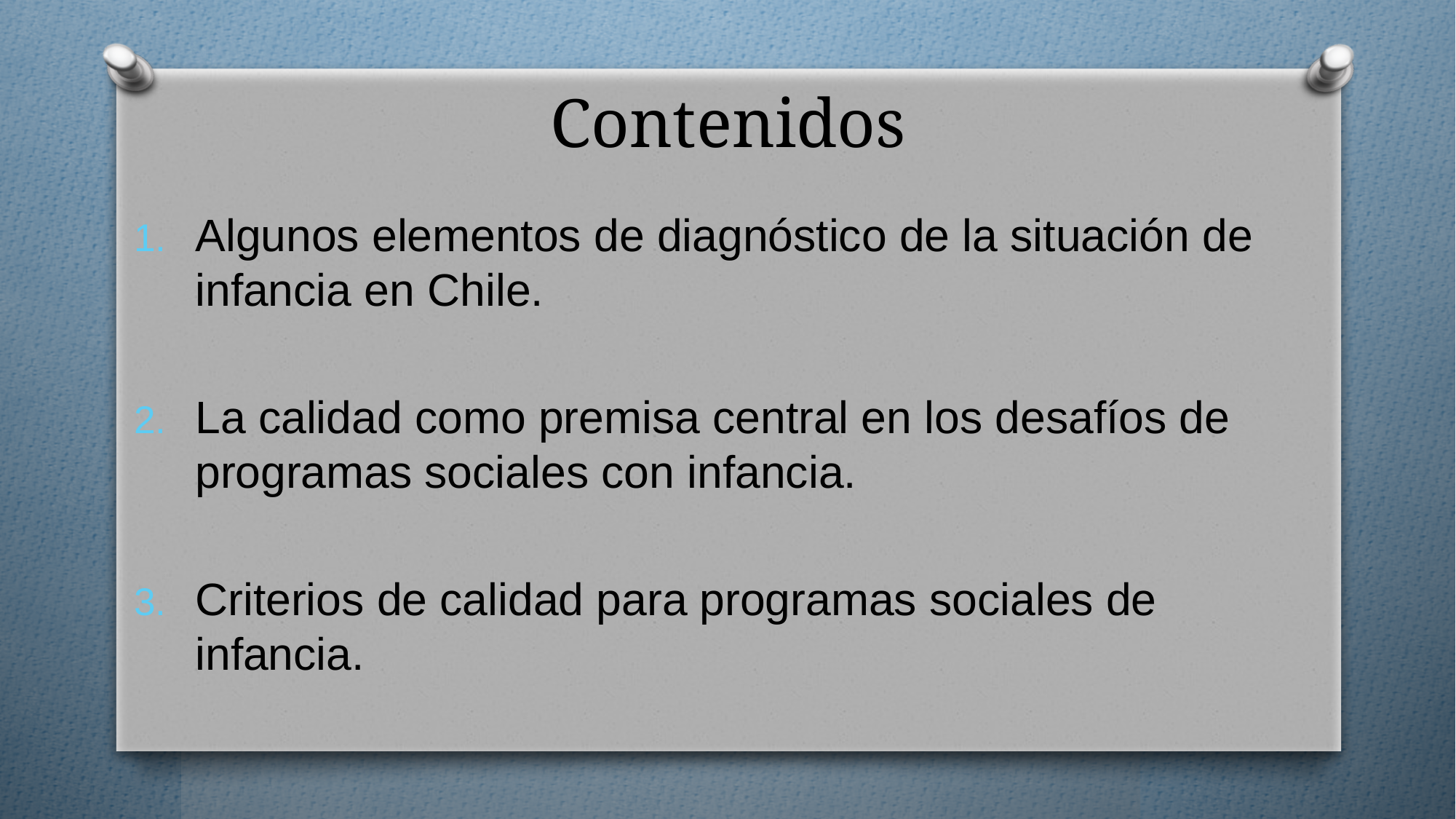

# Contenidos
Algunos elementos de diagnóstico de la situación de infancia en Chile.

La calidad como premisa central en los desafíos de programas sociales con infancia.

Criterios de calidad para programas sociales de infancia.